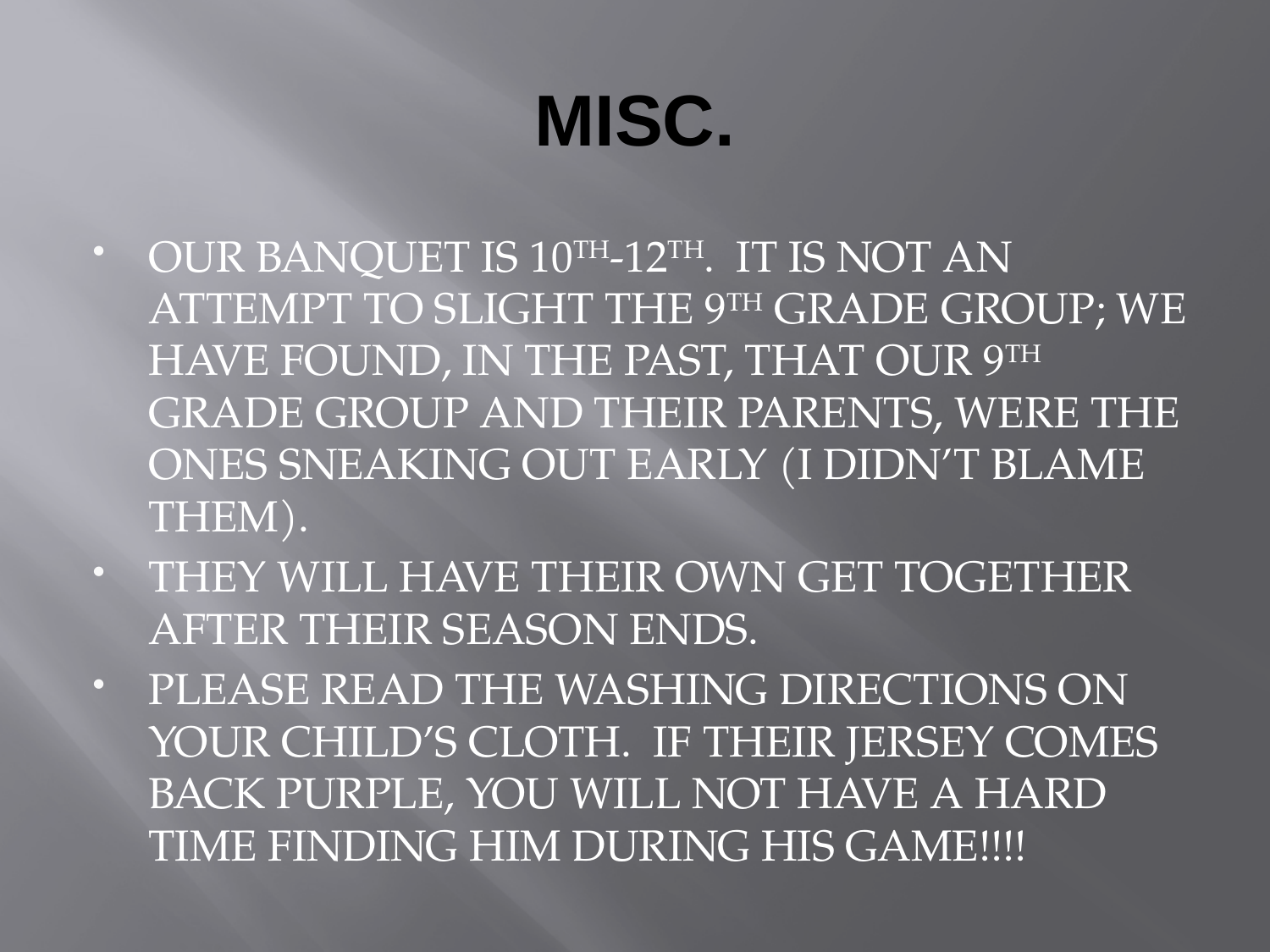

# MISC.
OUR BANQUET IS 10TH-12TH.  IT IS NOT AN ATTEMPT TO SLIGHT THE 9TH GRADE GROUP; WE HAVE FOUND, IN THE PAST, THAT OUR 9TH GRADE GROUP AND THEIR PARENTS, WERE THE ONES SNEAKING OUT EARLY (I DIDN’T BLAME THEM).
THEY WILL HAVE THEIR OWN GET TOGETHER AFTER THEIR SEASON ENDS.
PLEASE READ THE WASHING DIRECTIONS ON YOUR CHILD’S CLOTH.  IF THEIR JERSEY COMES BACK PURPLE, YOU WILL NOT HAVE A HARD TIME FINDING HIM DURING HIS GAME!!!!